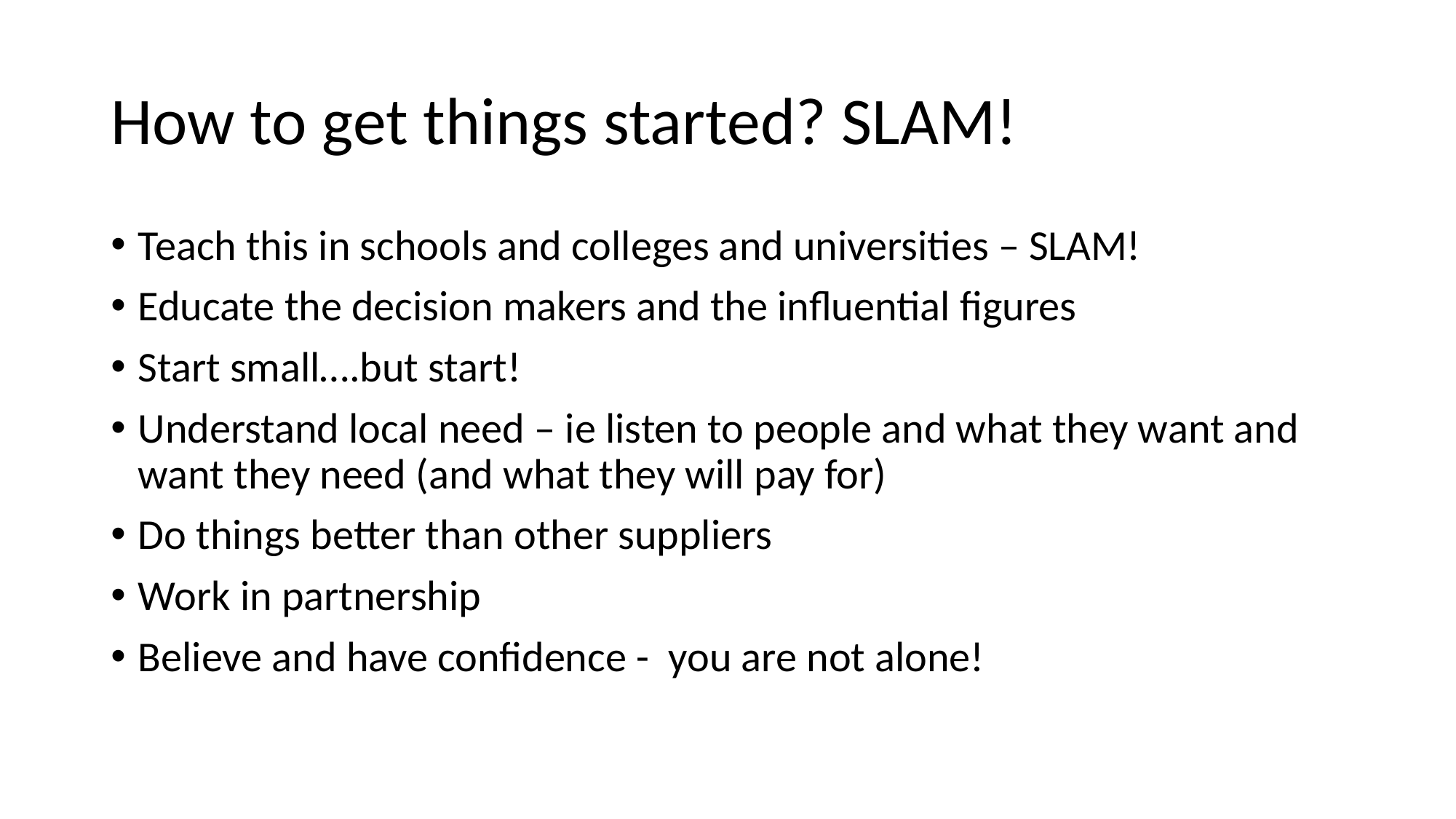

# How to get things started? SLAM!
Teach this in schools and colleges and universities – SLAM!
Educate the decision makers and the influential figures
Start small….but start!
Understand local need – ie listen to people and what they want and want they need (and what they will pay for)
Do things better than other suppliers
Work in partnership
Believe and have confidence -  you are not alone!